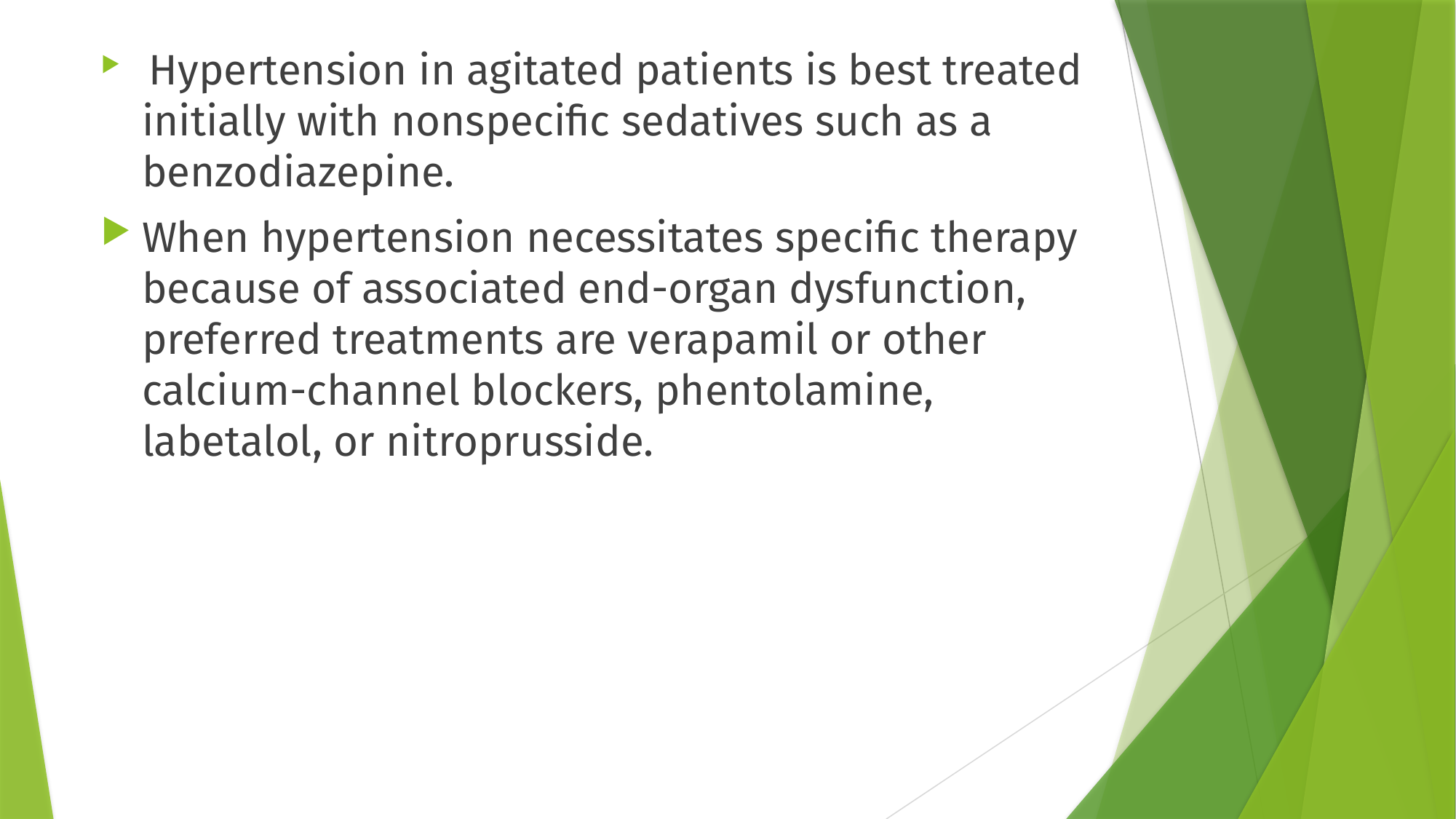

Hypertension in agitated patients is best treated initially with nonspecific sedatives such as a benzodiazepine.
When hypertension necessitates specific therapy because of associated end-organ dysfunction, preferred treatments are verapamil or other calcium-channel blockers, phentolamine, labetalol, or nitroprusside.